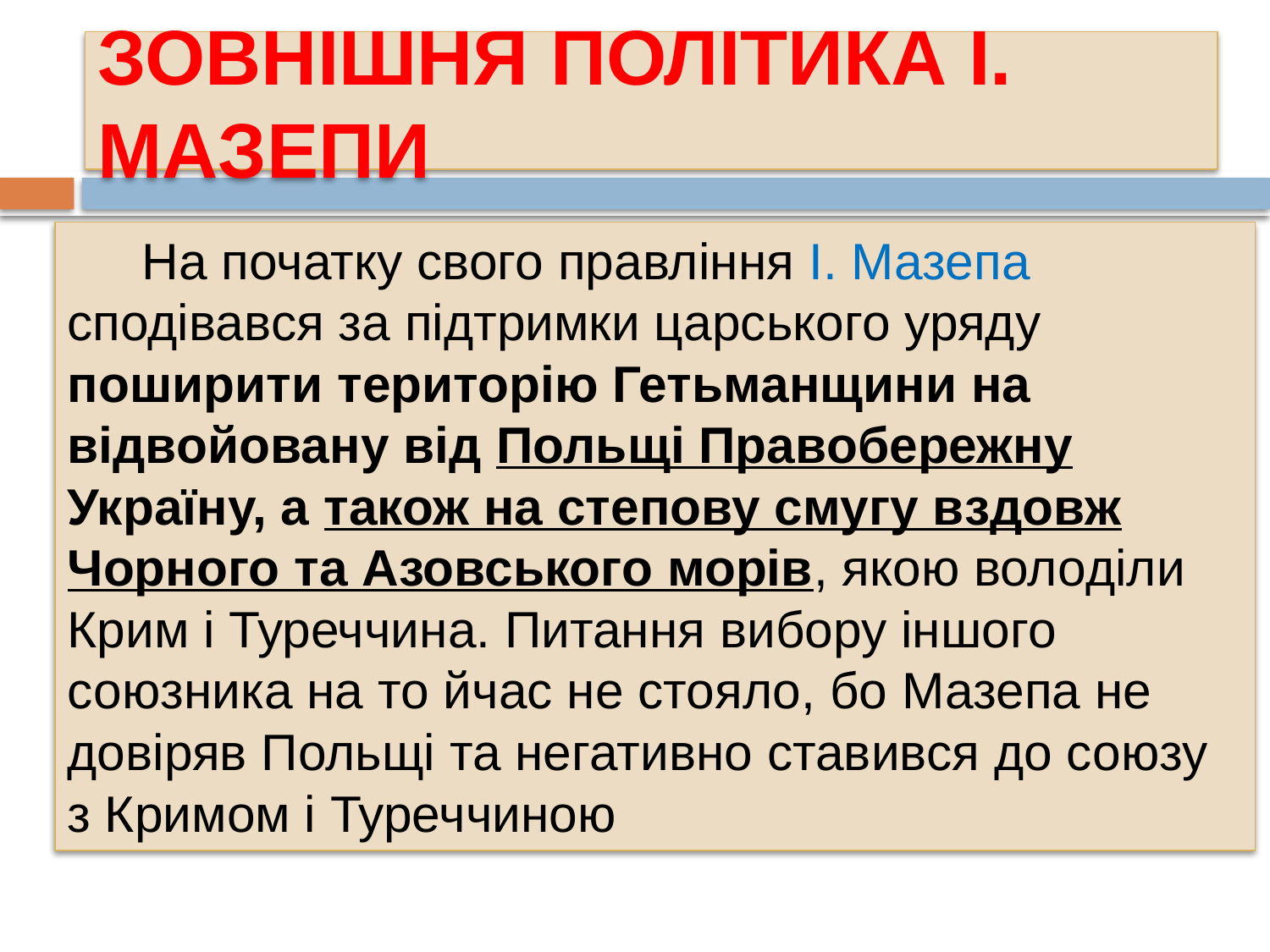

# ЗОВНІШНЯ ПОЛІТИКА І. МАЗЕПИ
На початку свого правління І. Мазепа сподівався за підтримки царського уряду поширити територію Гетьманщини на відвойовану від Польщі Правобережну Україну, а також на степову смугу вздовж Чорного та Азовського морів, якою володіли Крим і Туреччина. Питання вибору іншого союзника на то йчас не стояло, бо Мазепа не довіряв Польщі та негативно ставився до союзу з Кримом і Туреччиною